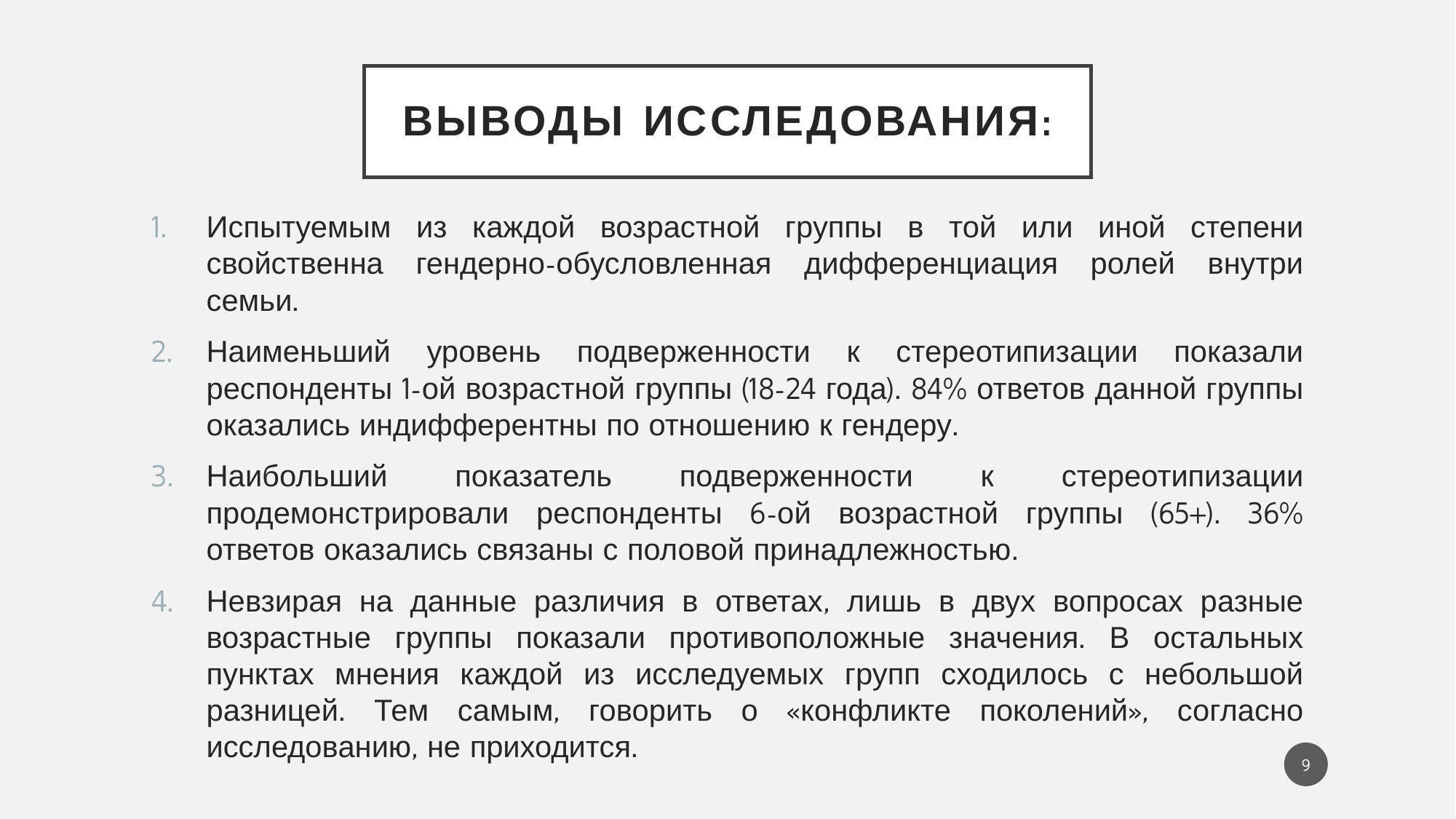

# Выводы исследования:
Испытуемым из каждой возрастной группы в той или иной степени свойственна гендерно-обусловленная дифференциация ролей внутри семьи.
Наименьший уровень подверженности к стереотипизации показали респонденты 1-ой возрастной группы (18-24 года). 84% ответов данной группы оказались индифферентны по отношению к гендеру.
Наибольший показатель подверженности к стереотипизации продемонстрировали респонденты 6-ой возрастной группы (65+). 36% ответов оказались связаны с половой принадлежностью.
Невзирая на данные различия в ответах, лишь в двух вопросах разные возрастные группы показали противоположные значения. В остальных пунктах мнения каждой из исследуемых групп сходилось с небольшой разницей. Тем самым, говорить о «конфликте поколений», согласно исследованию, не приходится.

9